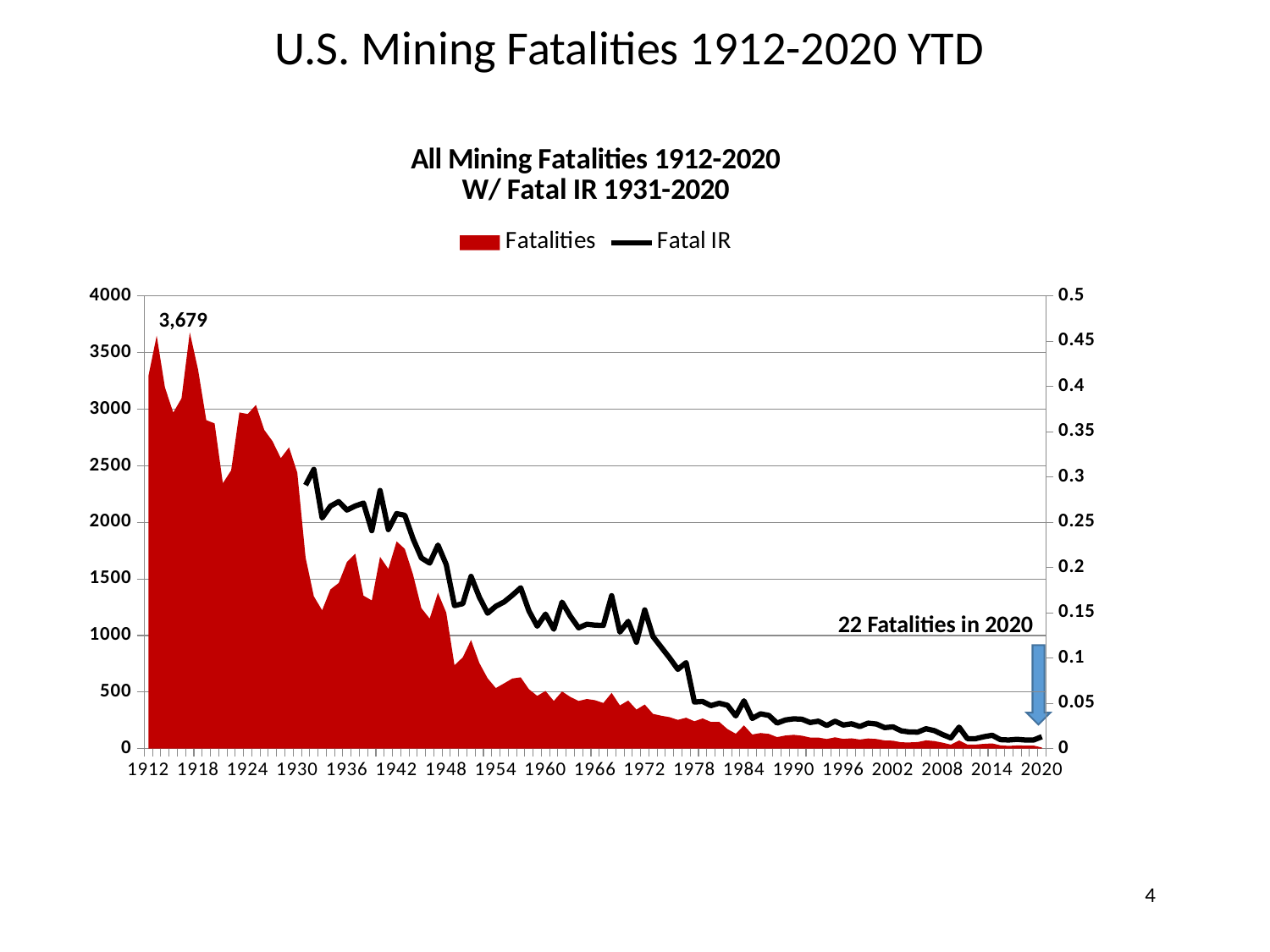

U.S. Mining Fatalities 1912-2020 YTD

### Chart: All Mining Fatalities 1912-2020
W/ Fatal IR 1931-2020

| Category |  |  |
|---|---|---|
| 1912 | 3293.0 | None |
| 1913 | 3651.0 | None |
| 1914 | 3193.0 | None |
| 1915 | 2970.0 | None |
| 1916 | 3096.0 | None |
| 1917 | 3679.0 | None |
| 1918 | 3351.0 | None |
| 1919 | 2904.0 | None |
| 1920 | 2875.0 | None |
| 1921 | 2345.0 | None |
| 1922 | 2460.0 | None |
| 1923 | 2972.0 | None |
| 1924 | 2958.0 | None |
| 1925 | 3038.0 | None |
| 1926 | 2818.0 | None |
| 1927 | 2718.0 | None |
| 1928 | 2568.0 | None |
| 1929 | 2663.0 | None |
| 1930 | 2439.0 | None |
| 1931 | 1688.0 | 0.2911178032286043 |
| 1932 | 1346.0 | 0.3085066358566353 |
| 1933 | 1223.0 | 0.254841609789152 |
| 1934 | 1407.0 | 0.26788708857719506 |
| 1935 | 1464.0 | 0.2729535309273396 |
| 1936 | 1650.0 | 0.2636360494460768 |
| 1937 | 1723.0 | 0.26810401957786734 |
| 1938 | 1352.0 | 0.2712854118903196 |
| 1939 | 1310.0 | 0.24081171493313658 |
| 1940 | 1695.0 | 0.2852226367602983 |
| 1941 | 1588.0 | 0.24200646307221058 |
| 1942 | 1832.0 | 0.25960950980445163 |
| 1943 | 1765.0 | 0.2577647796431543 |
| 1944 | 1535.0 | 0.23157810949854296 |
| 1945 | 1242.0 | 0.21063542072539795 |
| 1946 | 1149.0 | 0.20498879582810953 |
| 1947 | 1378.0 | 0.2249331843518456 |
| 1948 | 1202.0 | 0.20330781384363888 |
| 1949 | 737.0 | 0.15797975669590217 |
| 1950 | 807.0 | 0.16021529538977325 |
| 1951 | 960.0 | 0.19030493487829697 |
| 1952 | 757.0 | 0.16736001174882062 |
| 1953 | 622.0 | 0.14960080803869574 |
| 1954 | 535.0 | 0.1573046887210247 |
| 1955 | 577.0 | 0.1620823508503667 |
| 1956 | 620.0 | 0.16955280901462233 |
| 1957 | 630.0 | 0.17768530127416254 |
| 1958 | 525.0 | 0.15214400185842783 |
| 1959 | 466.0 | 0.13522476046720974 |
| 1960 | 510.0 | 0.14863857522537682 |
| 1961 | 421.0 | 0.13192109844104 |
| 1962 | 505.0 | 0.16188779361650854 |
| 1963 | 457.0 | 0.1463557166404717 |
| 1964 | 421.0 | 0.13346914851532443 |
| 1965 | 439.0 | 0.13746127527760385 |
| 1966 | 428.0 | 0.13638674936603612 |
| 1967 | 403.0 | 0.13610461500784513 |
| 1968 | 493.0 | 0.1689748593969403 |
| 1969 | 382.0 | 0.12875751631020776 |
| 1970 | 425.0 | 0.14067464669174412 |
| 1971 | 345.0 | 0.11757430542186198 |
| 1972 | 390.0 | 0.15324864893083356 |
| 1973 | 307.0 | 0.12378424592351815 |
| 1974 | 291.0 | 0.11200463233948395 |
| 1975 | 278.0 | 0.10028190515761497 |
| 1976 | 254.0 | 0.08756678167746526 |
| 1977 | 273.0 | 0.09497125670167211 |
| 1978 | 242.0 | 0.05145790986122607 |
| 1979 | 267.0 | 0.05208064614713851 |
| 1980 | 236.0 | 0.047483148997494964 |
| 1981 | 237.0 | 0.05015794217480473 |
| 1982 | 173.0 | 0.04790610500891945 |
| 1983 | 132.0 | 0.03614467466276228 |
| 1984 | 205.0 | 0.05288869683784764 |
| 1985 | 125.0 | 0.03339153000627599 |
| 1986 | 138.0 | 0.038455790885613066 |
| 1987 | 130.0 | 0.036674999828473845 |
| 1988 | 102.0 | 0.028232850500936713 |
| 1989 | 116.0 | 0.03167962089150615 |
| 1990 | 122.0 | 0.032938059653490774 |
| 1991 | 114.0 | 0.0324967674339449 |
| 1992 | 98.0 | 0.02882438714922642 |
| 1993 | 98.0 | 0.030348399800026963 |
| 1994 | 85.0 | 0.025530924779430267 |
| 1995 | 100.0 | 0.03027765226303189 |
| 1996 | 86.0 | 0.02606182030450661 |
| 1997 | 91.0 | 0.027440703827878974 |
| 1998 | 80.0 | 0.024425989886483007 |
| 1999 | 90.0 | 0.02820657053726395 |
| 2000 | 85.0 | 0.02720485382472776 |
| 2001 | 72.0 | 0.02318921865203159 |
| 2002 | 70.0 | 0.024026959910312028 |
| 2003 | 56.0 | 0.019679262737225343 |
| 2004 | 55.0 | 0.018371211832738547 |
| 2005 | 58.0 | 0.018256310625056636 |
| 2006 | 73.0 | 0.022005988797212325 |
| 2007 | 67.0 | 0.01988228978182745 |
| 2008 | 53.0 | 0.015552850865881642 |
| 2009 | 35.0 | 0.011847625782422072 |
| 2010 | 72.0 | 0.0237017644116842 |
| 2011 | 36.0 | 0.011024709493047982 |
| 2012 | 36.0 | 0.010992378914995864 |
| 2013 | 42.0 | 0.013195668578342024 |
| 2014 | 46.0 | 0.014750007698862715 |
| 2015 | 29.0 | 0.009896018979663523 |
| 2016 | 24.0 | 0.0095 |
| 2017 | 28.0 | 0.010307651555655621 |
| 2018 | 27.0 | 0.0095 |
| 2019 | 27.0 | 0.00953719136390367 |
| 2020 | 10.0 | 0.013151006291658402 |
3,679
22 Fatalities in 2020

4